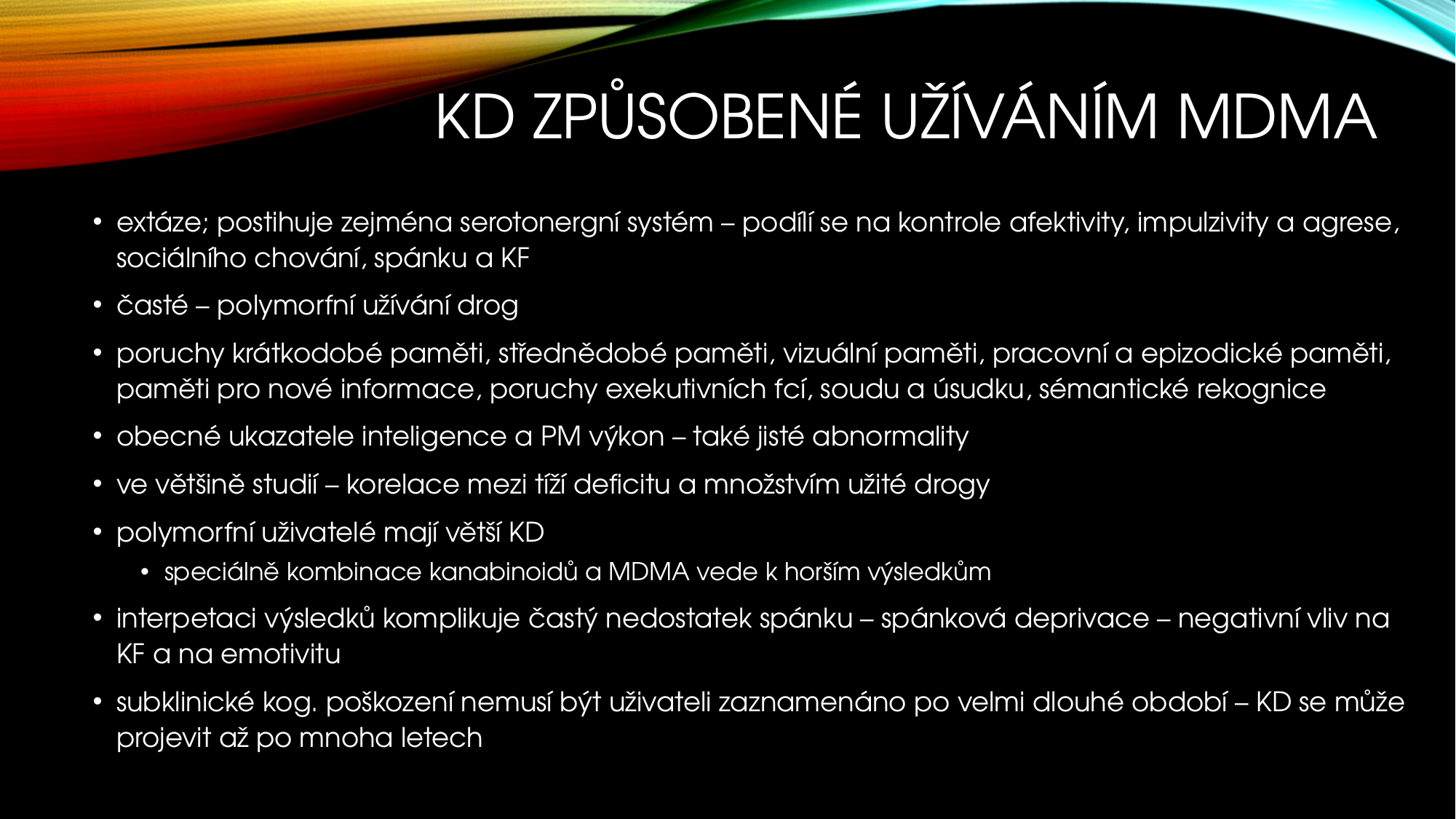

# KD způsobené užíváním MDMA
extáze; postihuje zejména serotonergní systém – podílí se na kontrole afektivity, impulzivity a agrese, sociálního chování, spánku a KF
časté – polymorfní užívání drog
poruchy krátkodobé paměti, střednědobé paměti, vizuální paměti, pracovní a epizodické paměti, paměti pro nové informace, poruchy exekutivních fcí, soudu a úsudku, sémantické rekognice
obecné ukazatele inteligence a PM výkon – také jisté abnormality
ve většině studií – korelace mezi tíží deficitu a množstvím užité drogy
polymorfní uživatelé mají větší KD
speciálně kombinace kanabinoidů a MDMA vede k horším výsledkům
interpetaci výsledků komplikuje častý nedostatek spánku – spánková deprivace – negativní vliv na KF a na emotivitu
subklinické kog. poškození nemusí být uživateli zaznamenáno po velmi dlouhé období – KD se může projevit až po mnoha letech